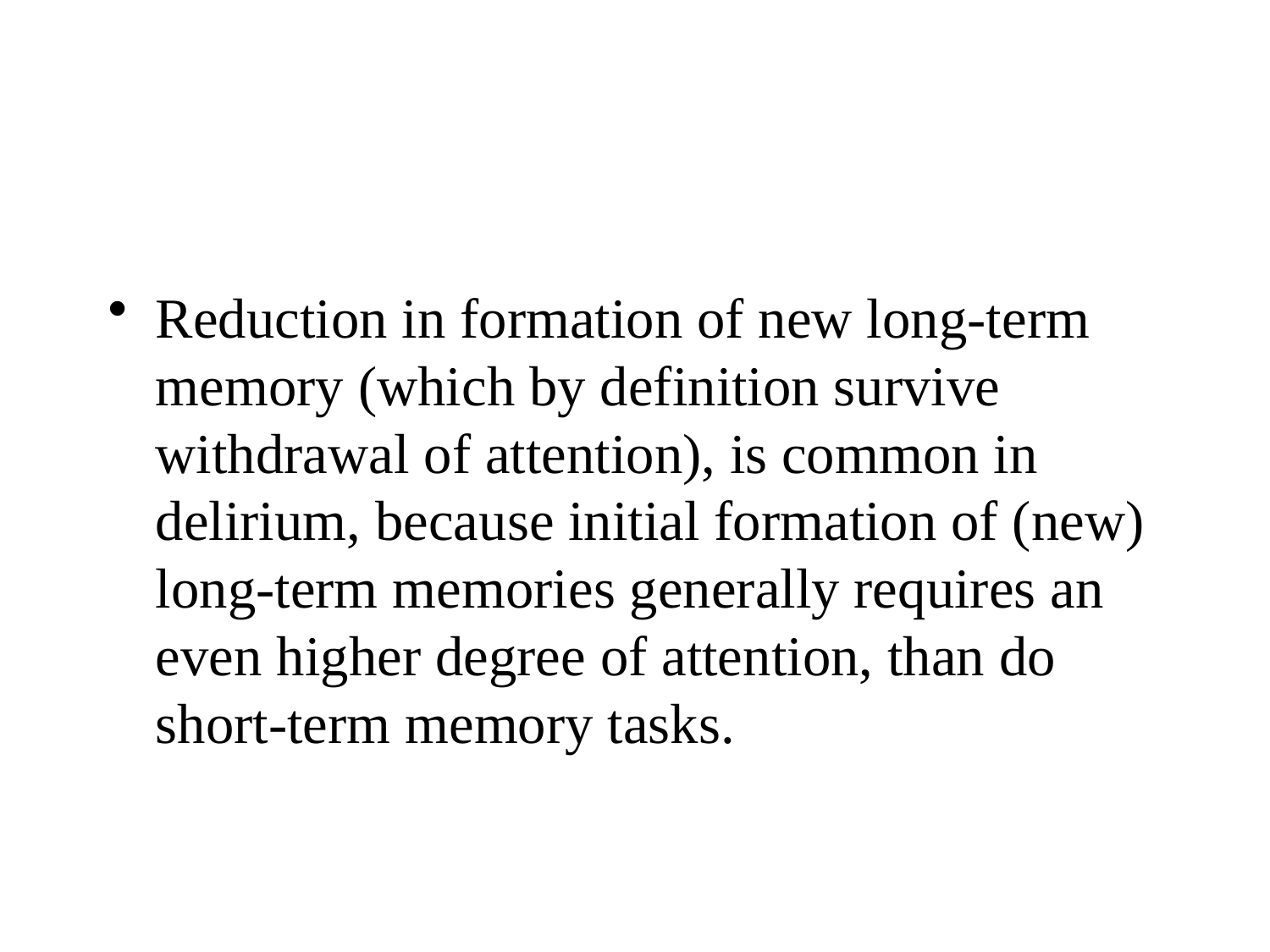

#
Reduction in formation of new long-term memory (which by definition survive withdrawal of attention), is common in delirium, because initial formation of (new) long-term memories generally requires an even higher degree of attention, than do short-term memory tasks.